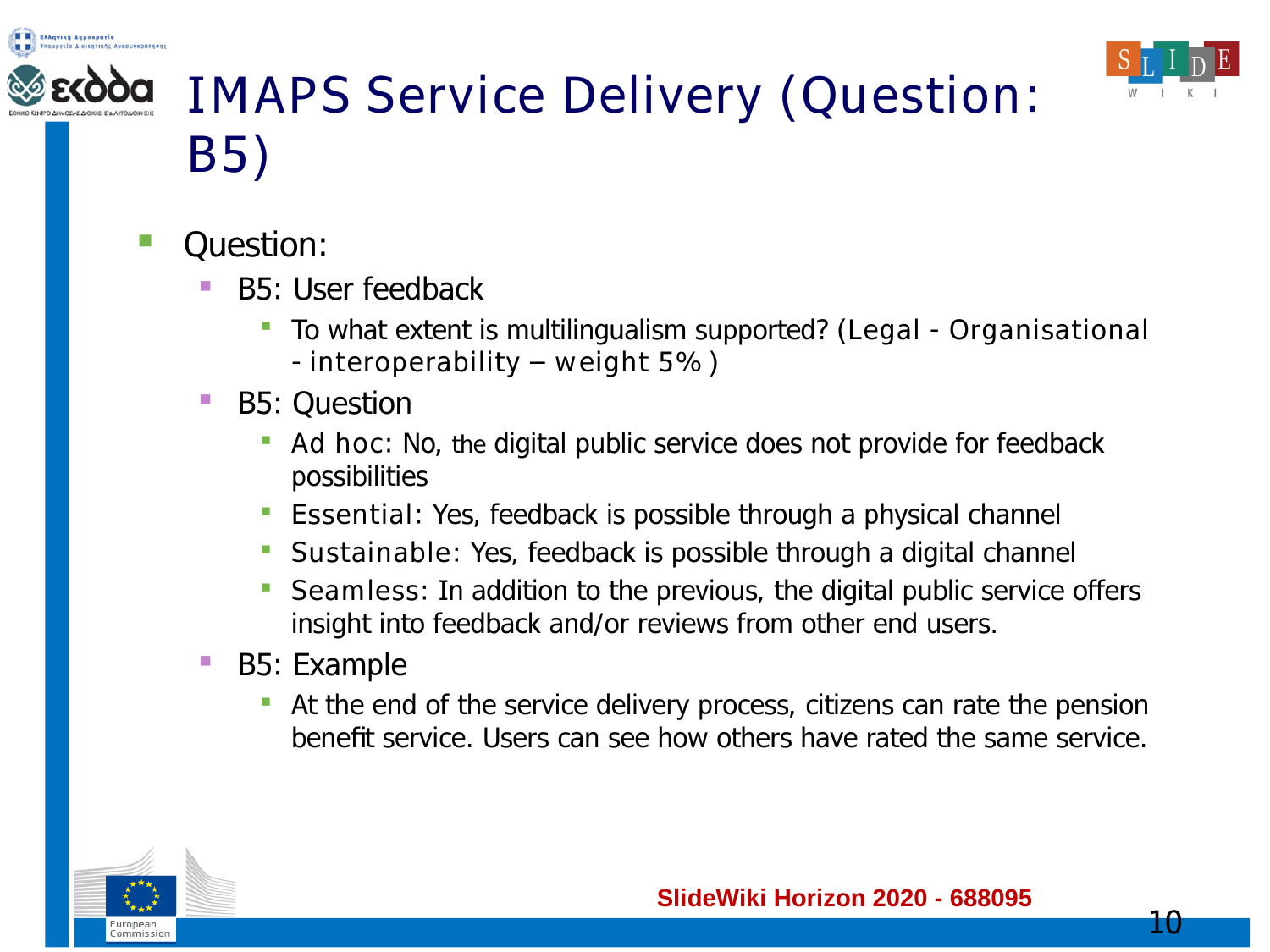

# IMAPS Service Delivery (Question: B5)
Question:
B5: User feedback
To what extent is multilingualism supported? (Legal - Organisational - interoperability – weight 5%)
B5: Question
Ad hoc: No, the digital public service does not provide for feedback possibilities
Essential: Yes, feedback is possible through a physical channel
Sustainable: Yes, feedback is possible through a digital channel
Seamless: In addition to the previous, the digital public service offers insight into feedback and/or reviews from other end users.
B5: Example
At the end of the service delivery process, citizens can rate the pension benefit service. Users can see how others have rated the same service.
10